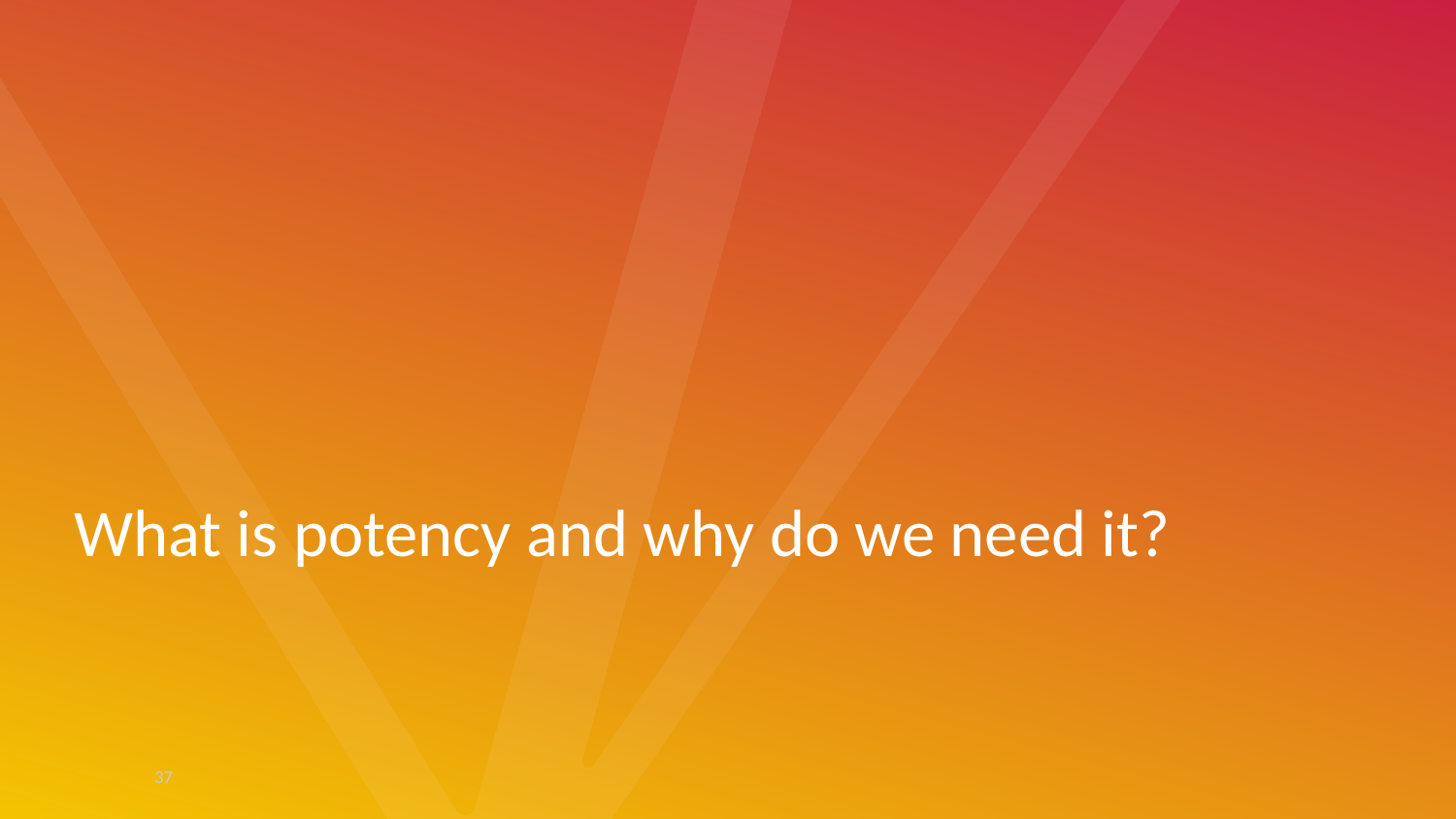

# What is potency and why do we need it?
37